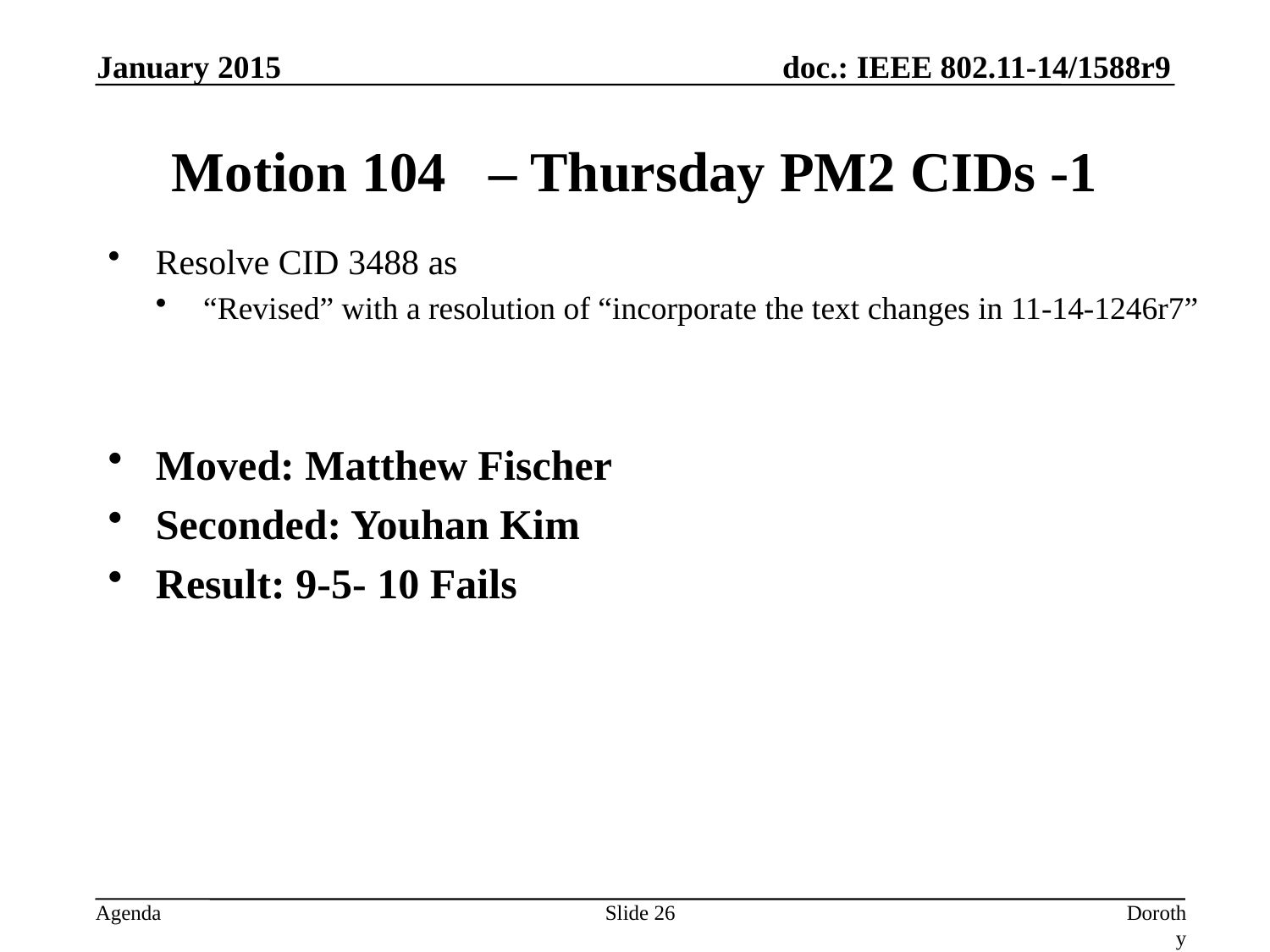

January 2015
# Motion 104   – Thursday PM2 CIDs -1
Resolve CID 3488 as
“Revised” with a resolution of “incorporate the text changes in 11-14-1246r7”

Moved: Matthew Fischer
Seconded: Youhan Kim
Result: 9-5- 10 Fails
Slide 26
Dorothy Stanley, Aruba Networks